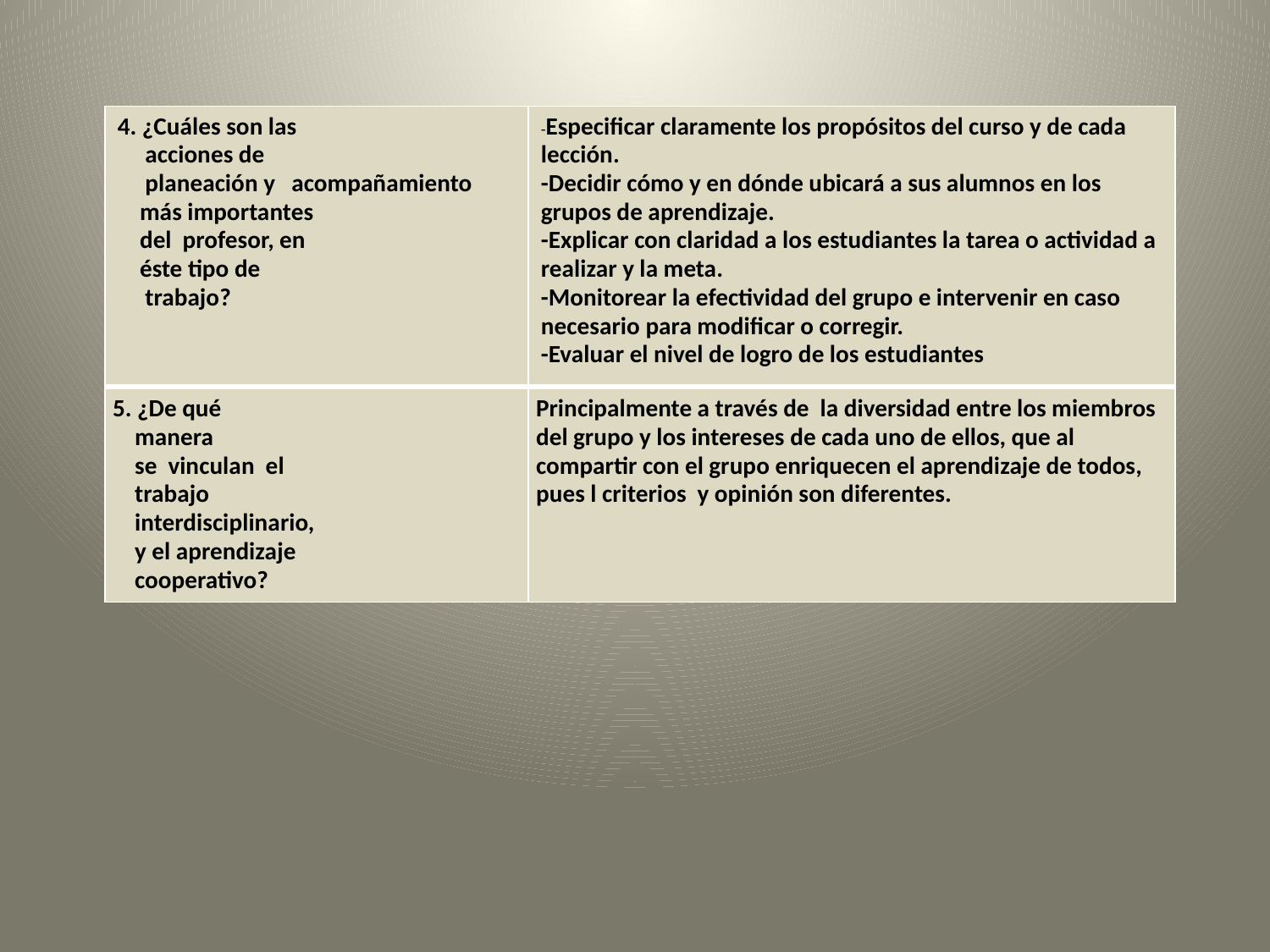

| 4. ¿Cuáles son las acciones de planeación y acompañamiento más importantes del profesor, en éste tipo de trabajo? | -Especificar claramente los propósitos del curso y de cada lección. -Decidir cómo y en dónde ubicará a sus alumnos en los grupos de aprendizaje. -Explicar con claridad a los estudiantes la tarea o actividad a realizar y la meta. -Monitorear la efectividad del grupo e intervenir en caso necesario para modificar o corregir. -Evaluar el nivel de logro de los estudiantes |
| --- | --- |
| 5. ¿De qué manera se vinculan el trabajo interdisciplinario, y el aprendizaje cooperativo? | Principalmente a través de la diversidad entre los miembros del grupo y los intereses de cada uno de ellos, que al compartir con el grupo enriquecen el aprendizaje de todos, pues l criterios y opinión son diferentes. |